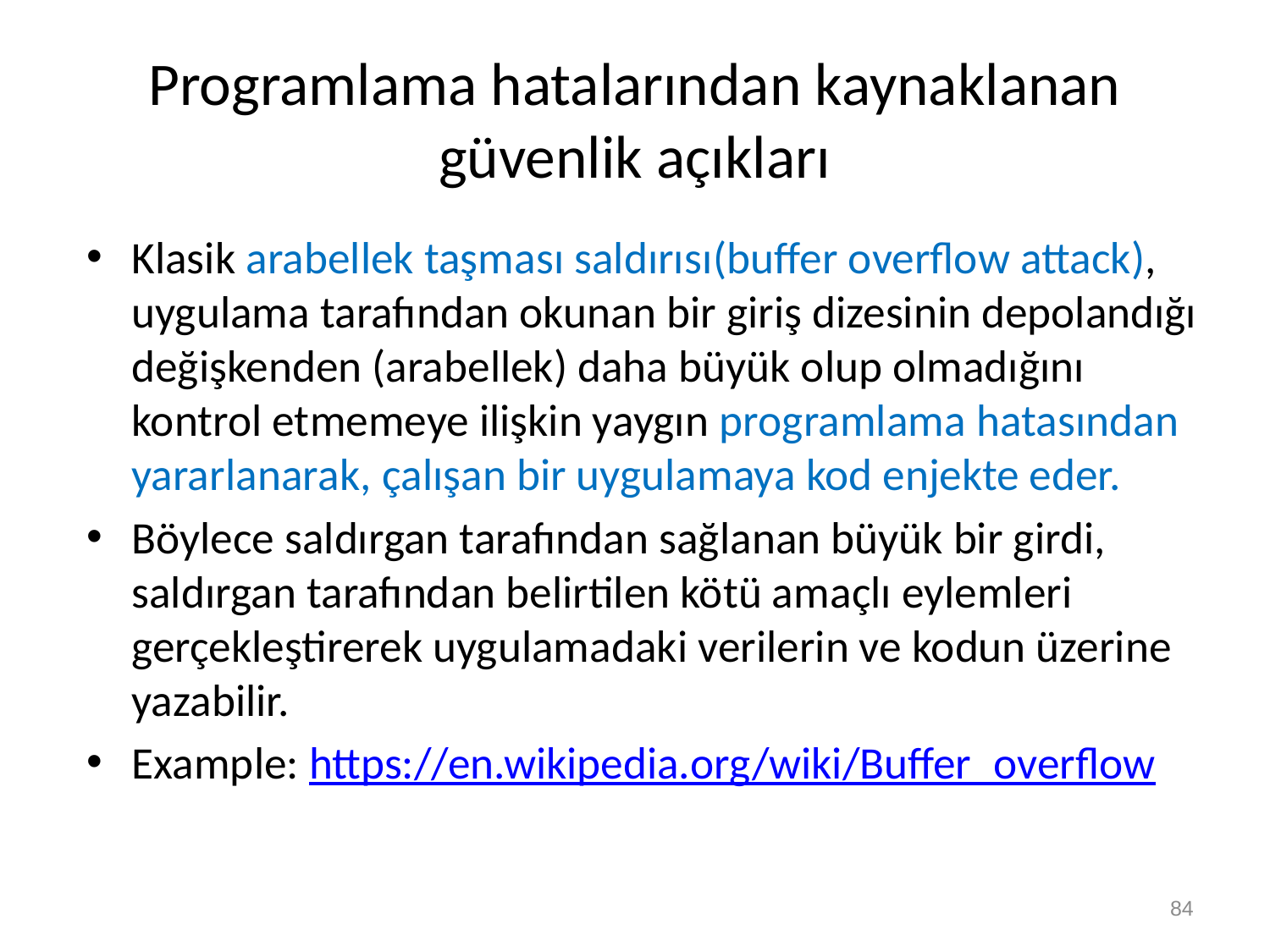

# Programlama hatalarından kaynaklanan güvenlik açıkları
Klasik arabellek taşması saldırısı(buffer overflow attack), uygulama tarafından okunan bir giriş dizesinin depolandığı değişkenden (arabellek) daha büyük olup olmadığını kontrol etmemeye ilişkin yaygın programlama hatasından yararlanarak, çalışan bir uygulamaya kod enjekte eder.
Böylece saldırgan tarafından sağlanan büyük bir girdi, saldırgan tarafından belirtilen kötü amaçlı eylemleri gerçekleştirerek uygulamadaki verilerin ve kodun üzerine yazabilir.
Example: https://en.wikipedia.org/wiki/Buffer_overflow

84